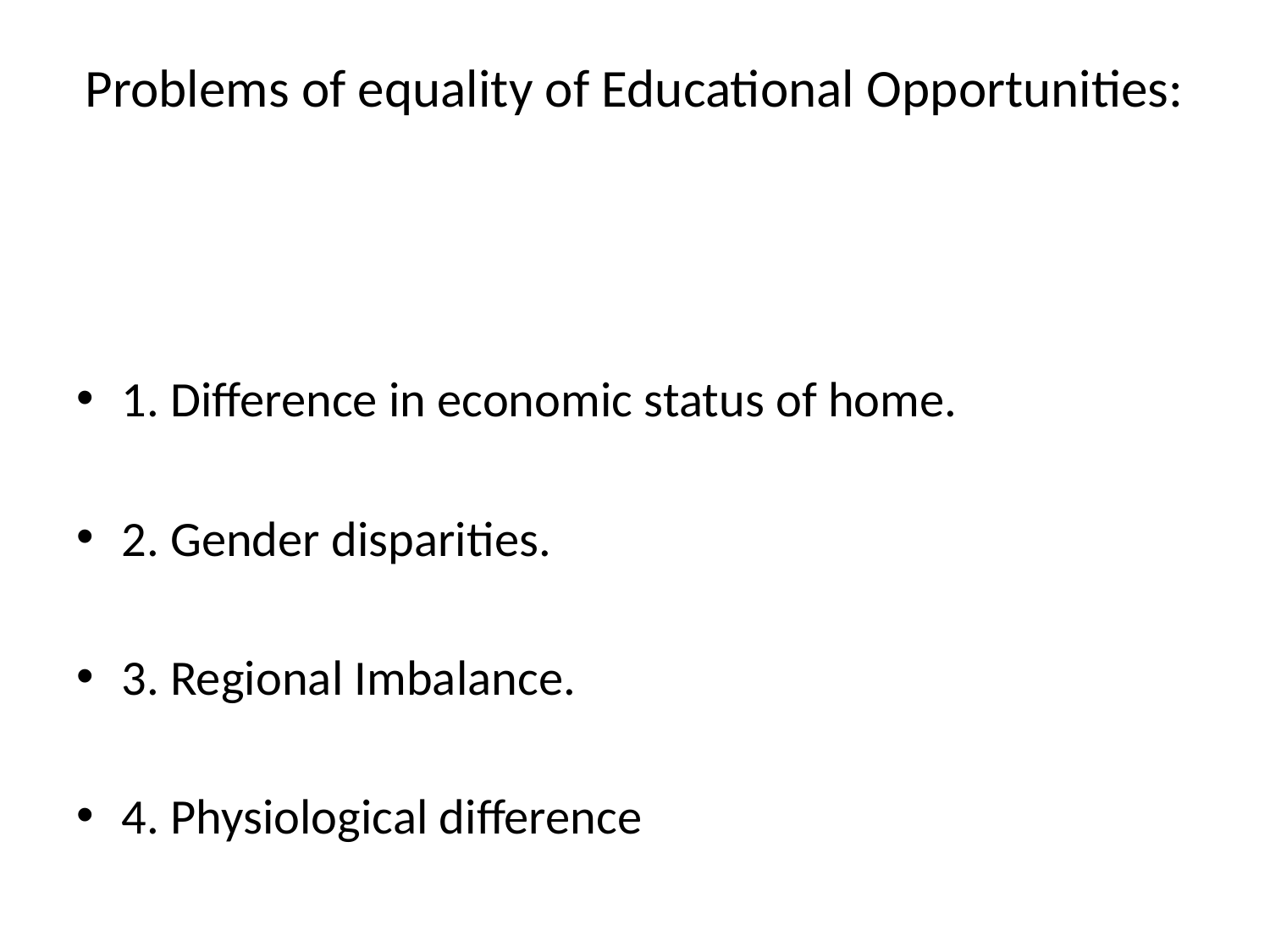

# Problems of equality of Educational Opportunities:

1. Difference in economic status of home.

2. Gender disparities.

3. Regional Imbalance.

4. Physiological difference